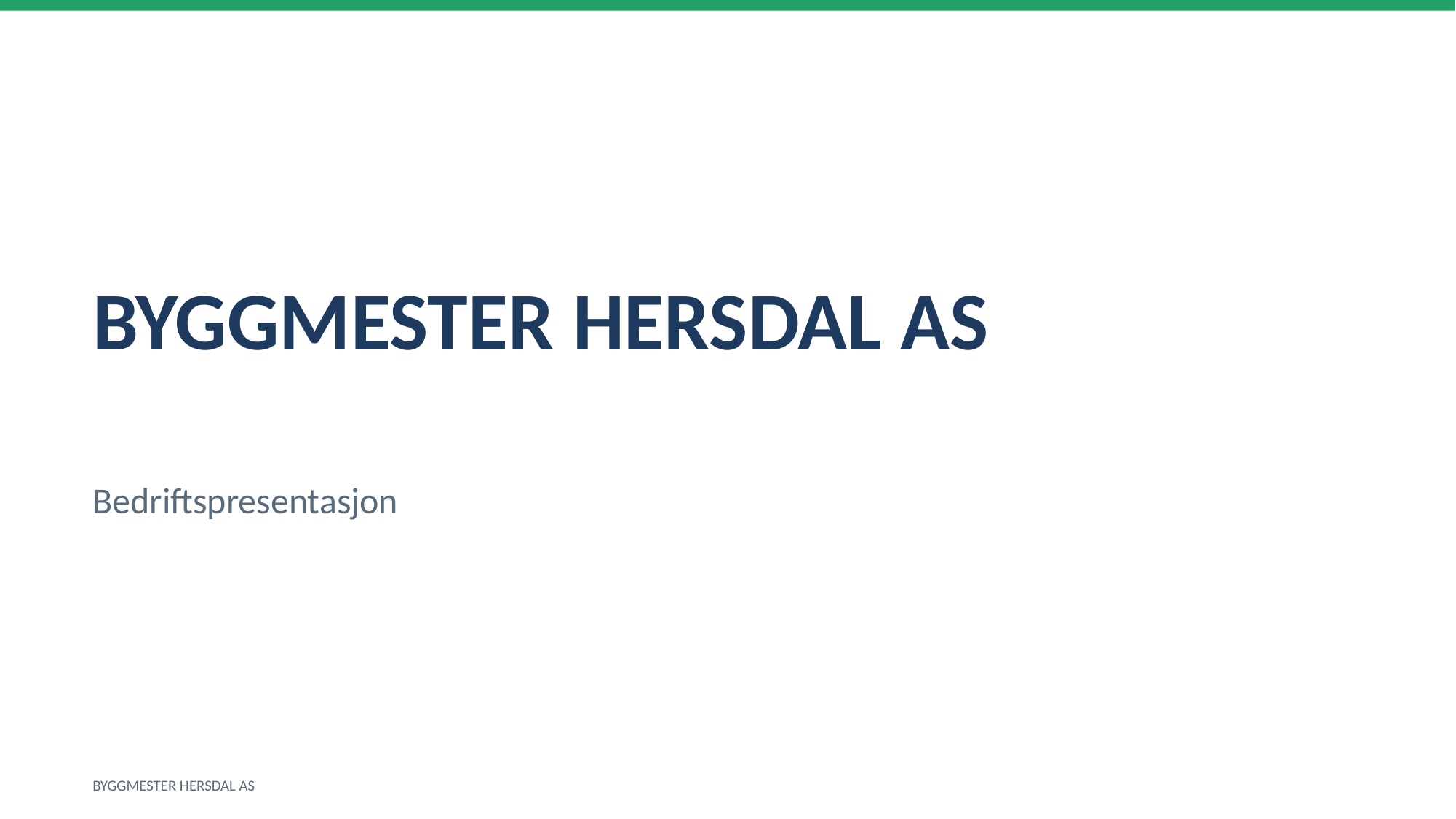

BYGGMESTER HERSDAL AS
Bedriftspresentasjon
BYGGMESTER HERSDAL AS